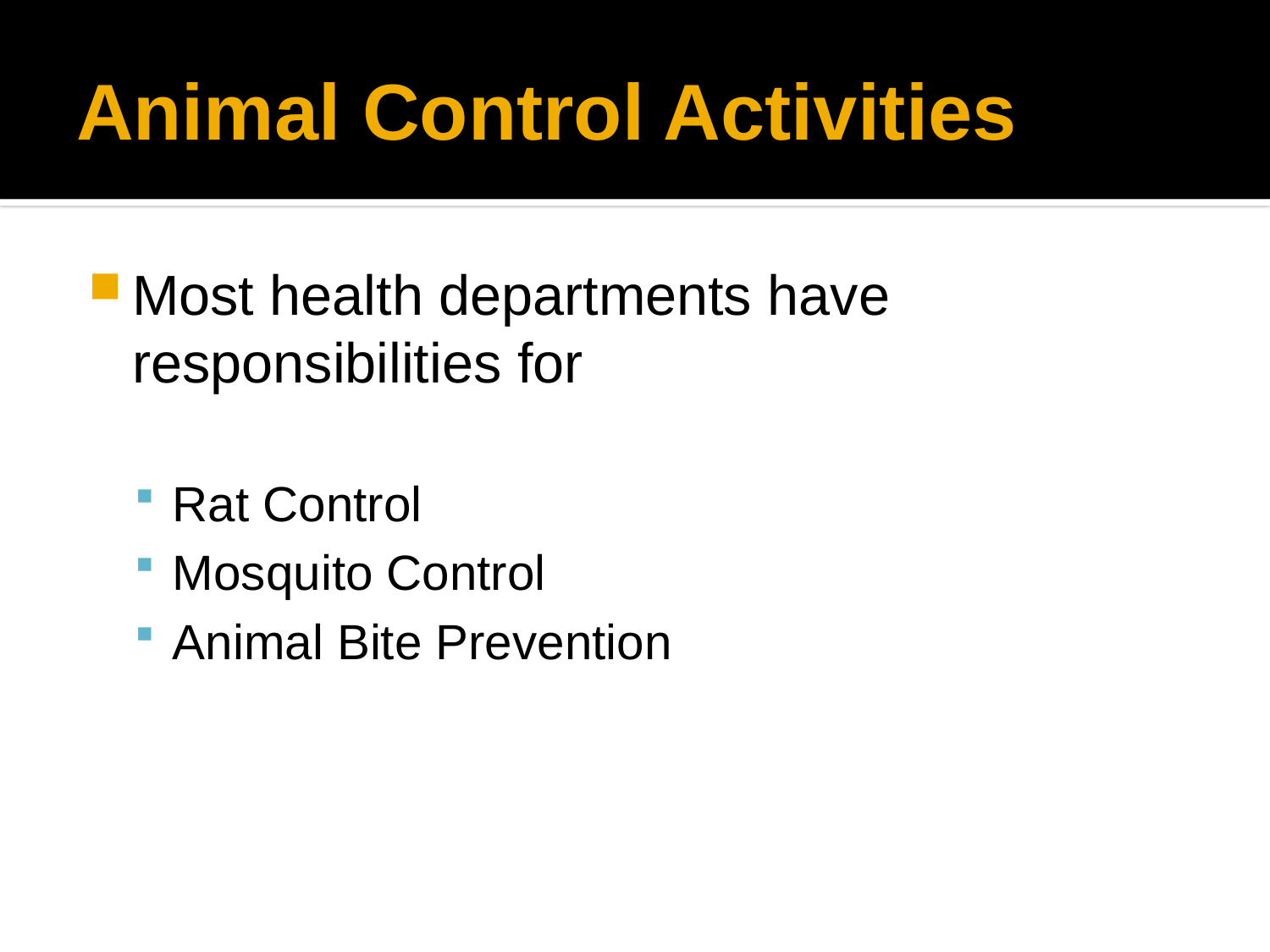

# Animal Control Activities
Most health departments have responsibilities for

Rat Control
Mosquito Control
Animal Bite Prevention